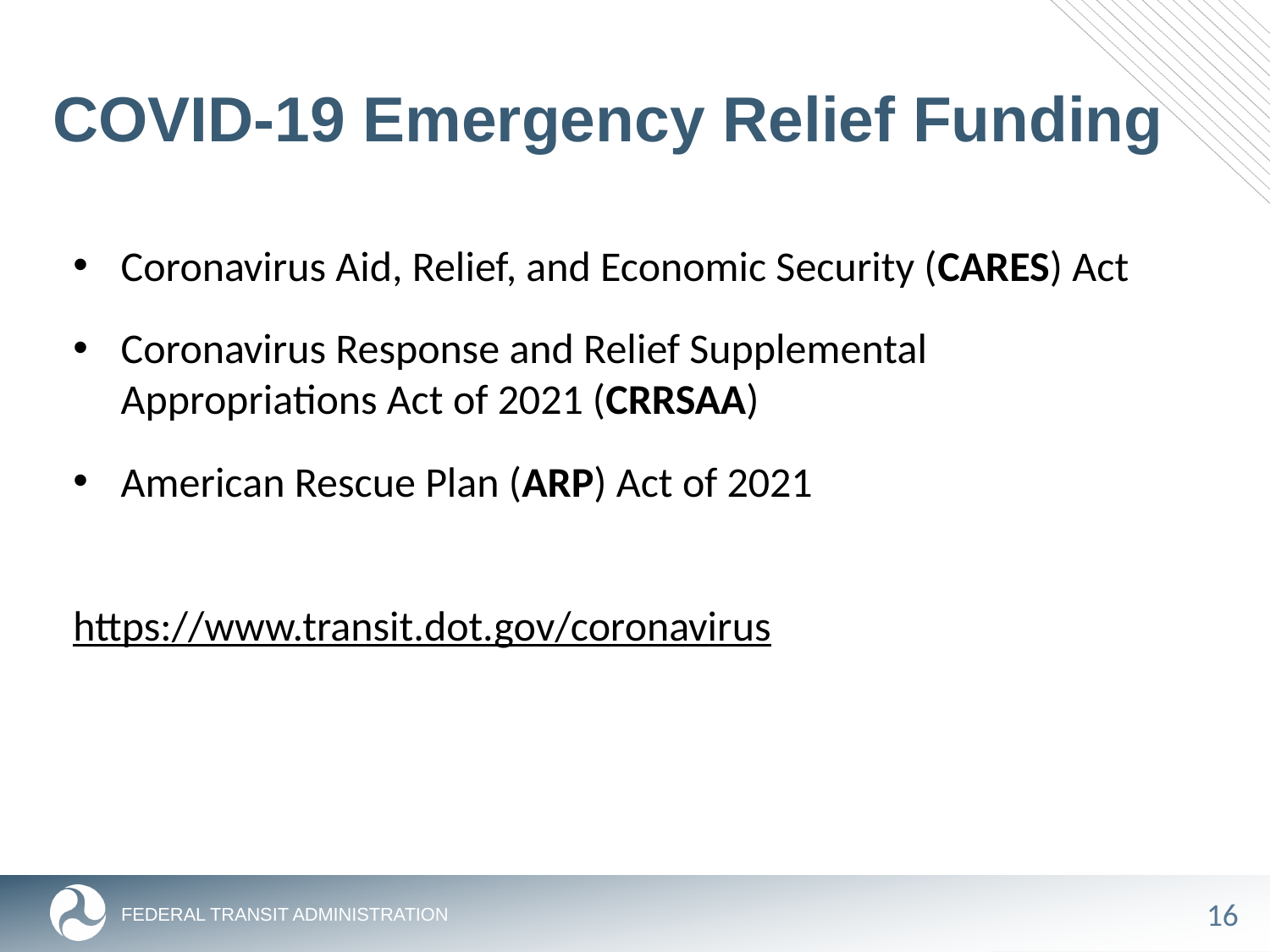

# COVID-19 Emergency Relief Funding
Coronavirus Aid, Relief, and Economic Security (CARES) Act
Coronavirus Response and Relief Supplemental Appropriations Act of 2021 (CRRSAA)
American Rescue Plan (ARP) Act of 2021

https://www.transit.dot.gov/coronavirus